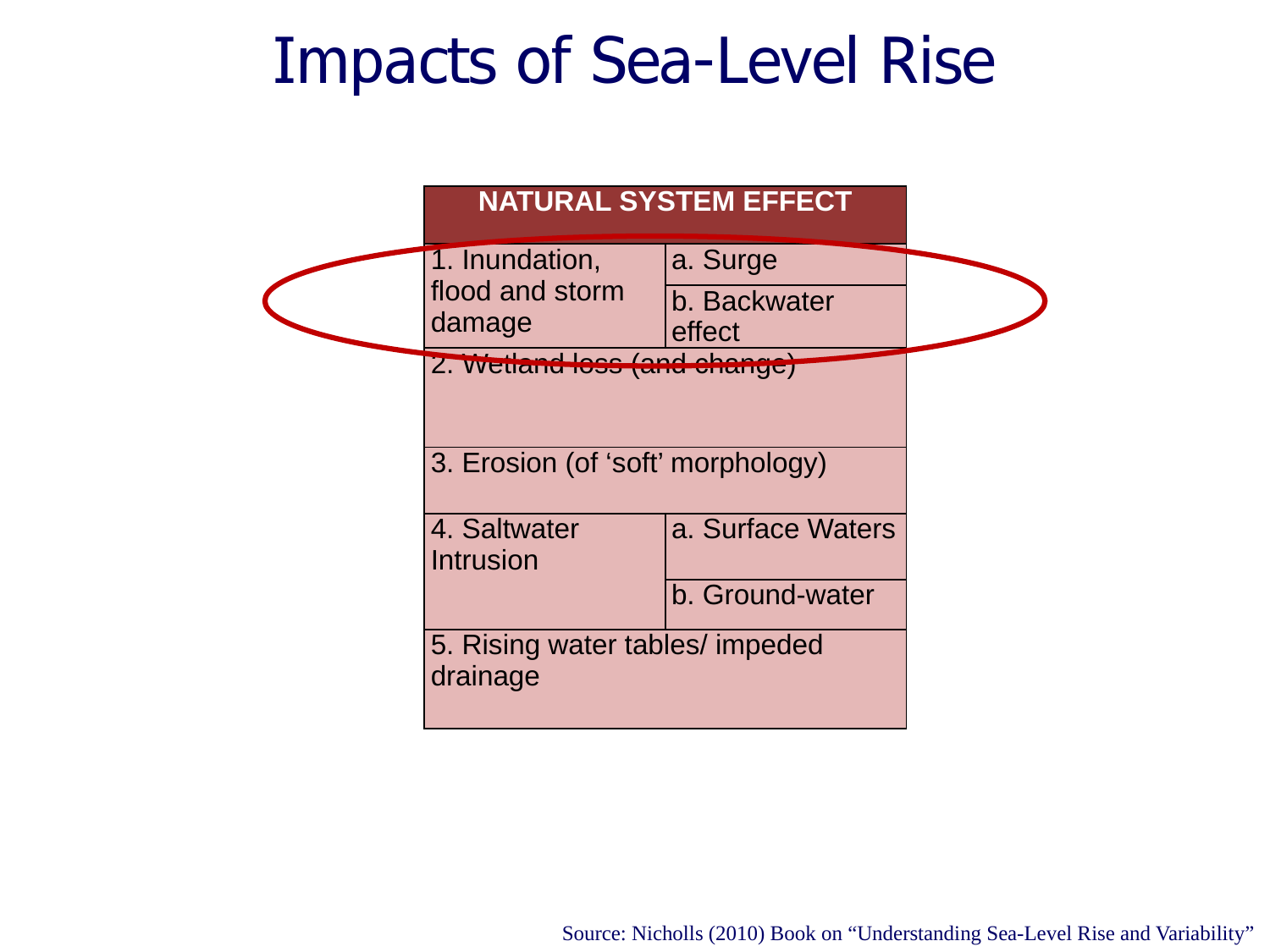

# Impacts of Sea-Level Rise
| NATURAL SYSTEM EFFECT |  |
| --- | --- |
| 1. Inundation, flood and storm damage | a. Surge |
|  | b. Backwater effect |
| 2. Wetland loss (and change) |  |
| 3. Erosion (of ‘soft’ morphology) |  |
| 4. Saltwater Intrusion | a. Surface Waters |
|  | b. Ground-water |
| 5. Rising water tables/ impeded drainage |  |

Source: Nicholls (2010) Book on “Understanding Sea-Level Rise and Variability”